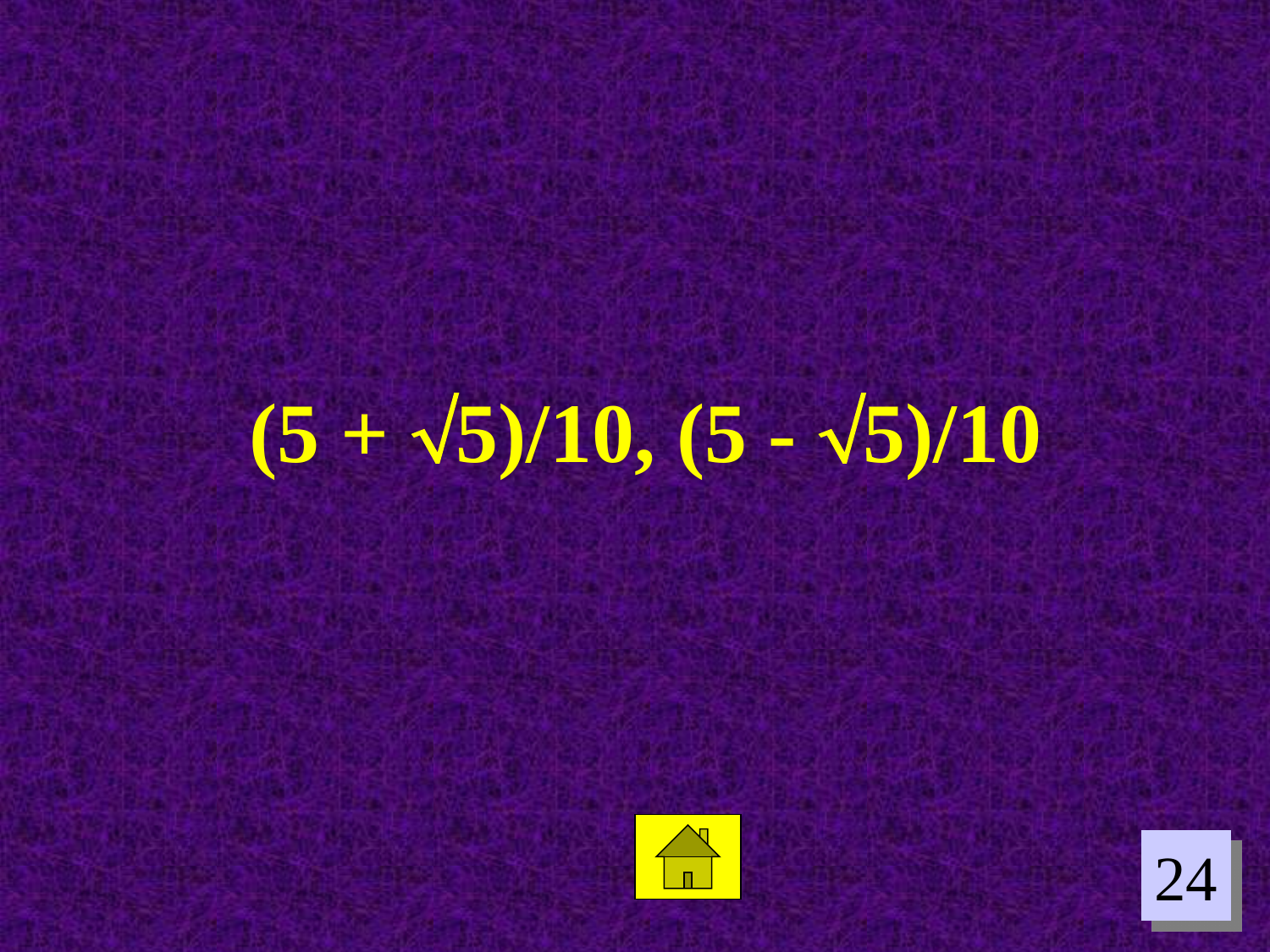

(5 + √5)/10, (5 - √5)/10

24